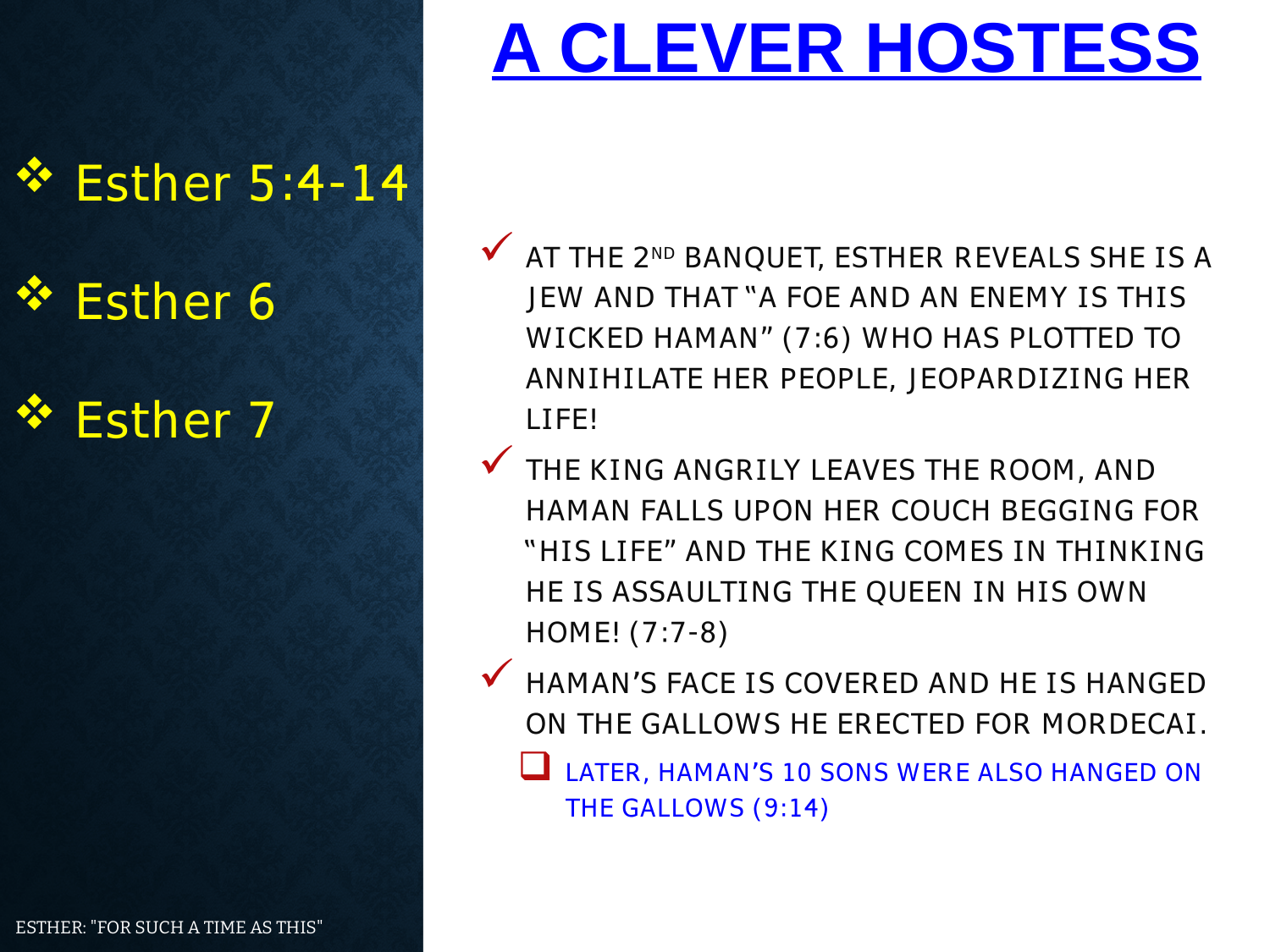

# A Clever Hostess
At the 2nd banquet, Esther reveals she is a Jew and that “a foe and an enemy is this wicked Haman” (7:6) who has plotted to annihilate her people, jeopardizing her life!
The king angrily leaves the room, and Haman falls upon her couch begging for “his life” and the king comes in thinking he is assaulting the queen in his own home! (7:7-8)
Haman’s face is covered and he is hanged on the gallows he erected for Mordecai.
Later, Haman’s 10 sons were also hanged on the gallows (9:14)
Esther 5:4-14

Esther 6

Esther 7
Esther: "For Such A Time As This"